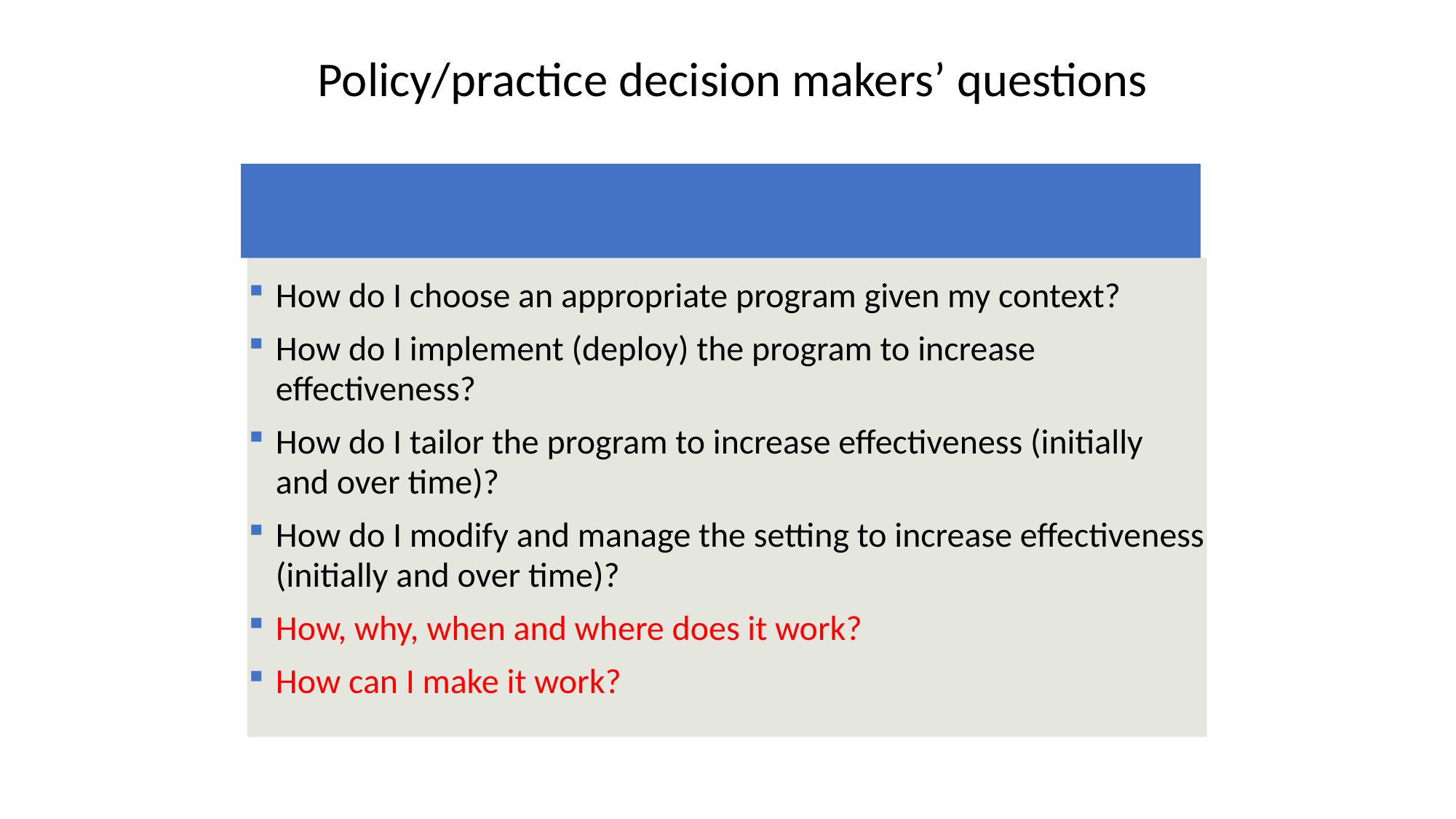

# Policy/practice decision makers’ questions

How do I choose an appropriate program given my context?
How do I implement (deploy) the program to increase effectiveness?
How do I tailor the program to increase effectiveness (initially and over time)?
How do I modify and manage the setting to increase effectiveness (initially and over time)?
How, why, when and where does it work?
How can I make it work?